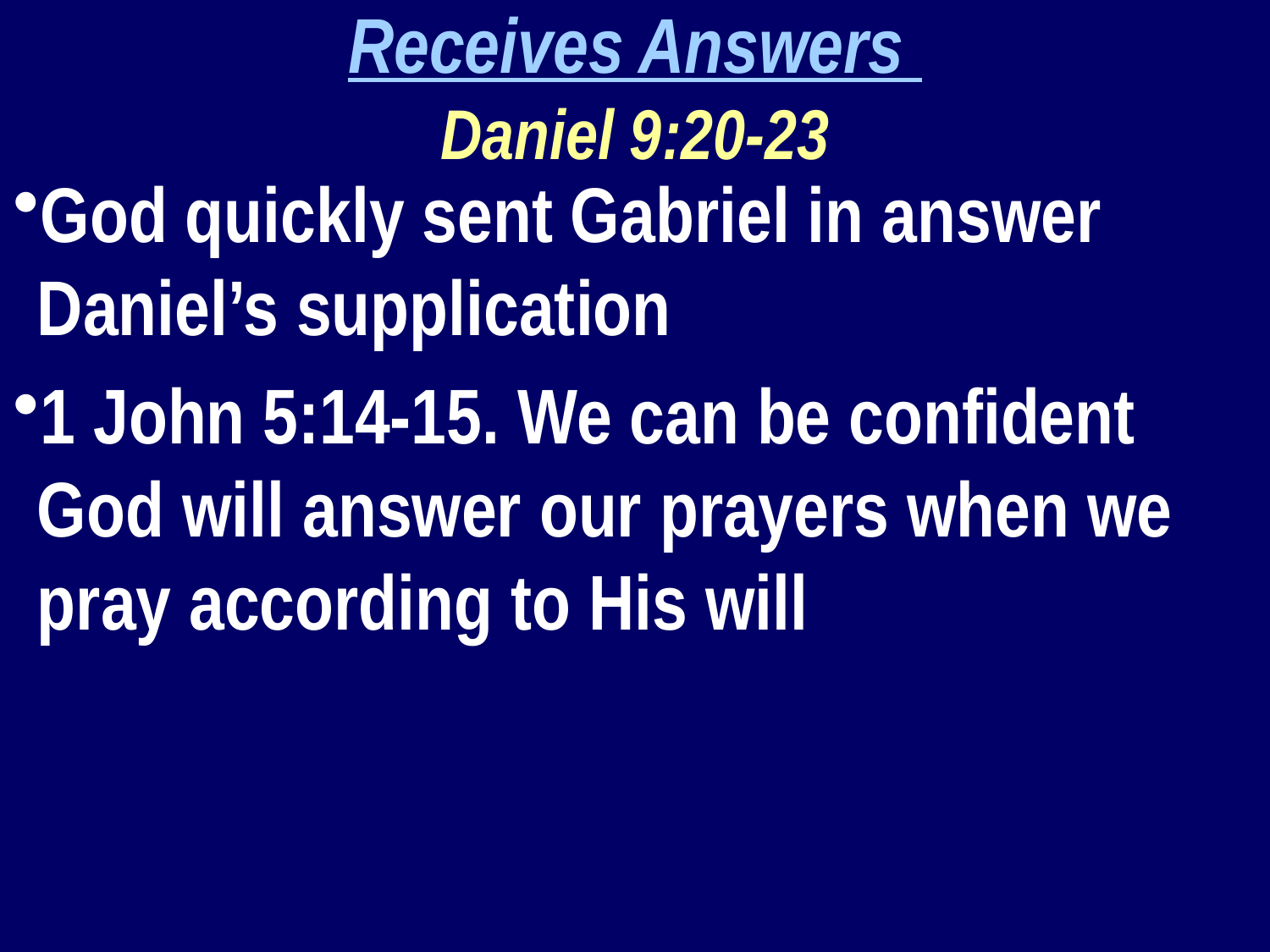

Receives Answers
Daniel 9:20-23
God quickly sent Gabriel in answer Daniel’s supplication
1 John 5:14-15. We can be confident God will answer our prayers when we pray according to His will